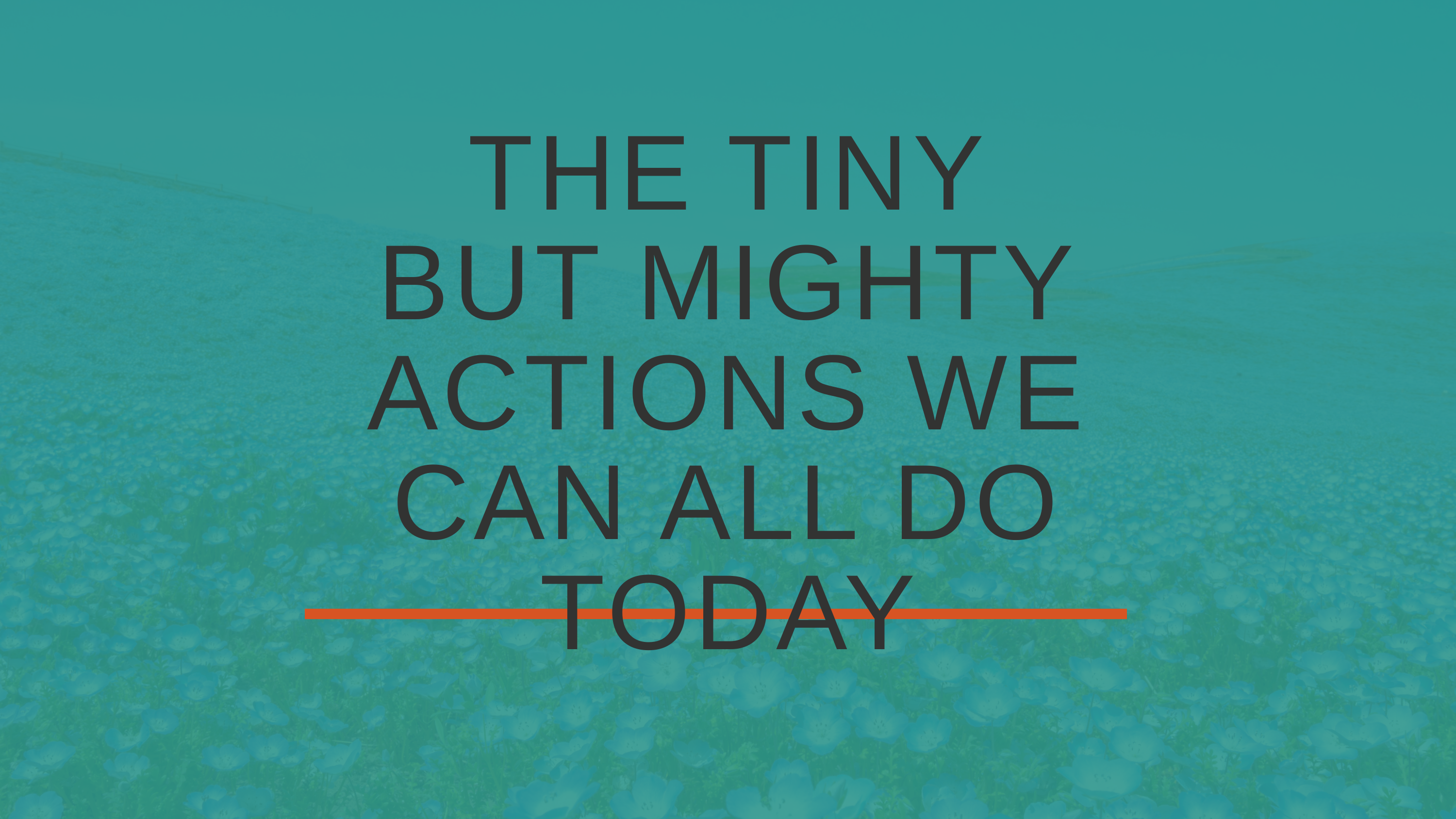

THE TINY BUT MIGHTY ACTIONS WE CAN ALL DO TODAY